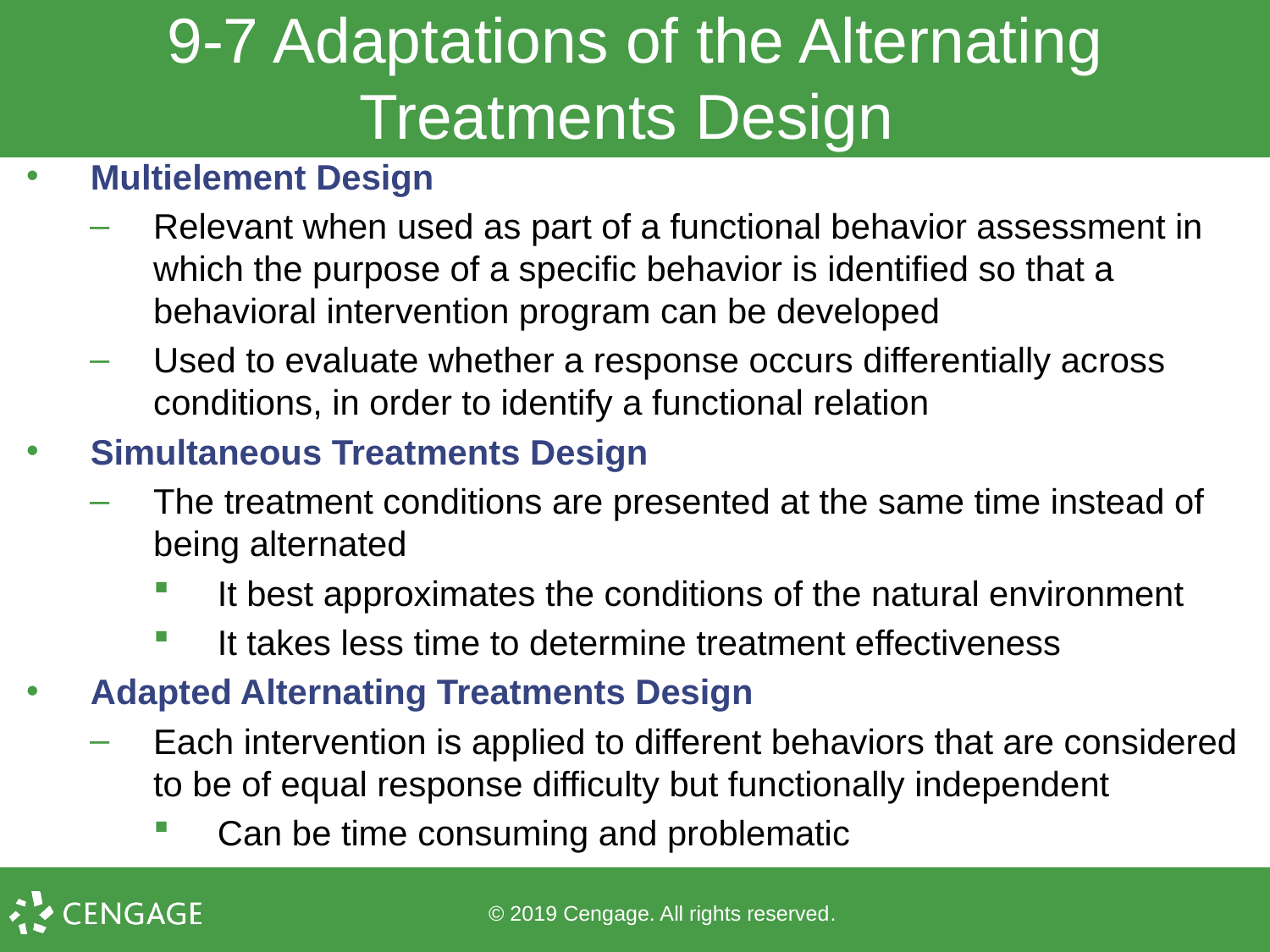

# 9-7 Adaptations of the Alternating Treatments Design
Multielement Design
Relevant when used as part of a functional behavior assessment in which the purpose of a specific behavior is identified so that a behavioral intervention program can be developed
Used to evaluate whether a response occurs differentially across conditions, in order to identify a functional relation
Simultaneous Treatments Design
The treatment conditions are presented at the same time instead of being alternated
It best approximates the conditions of the natural environment
It takes less time to determine treatment effectiveness
Adapted Alternating Treatments Design
Each intervention is applied to different behaviors that are considered to be of equal response difficulty but functionally independent
Can be time consuming and problematic